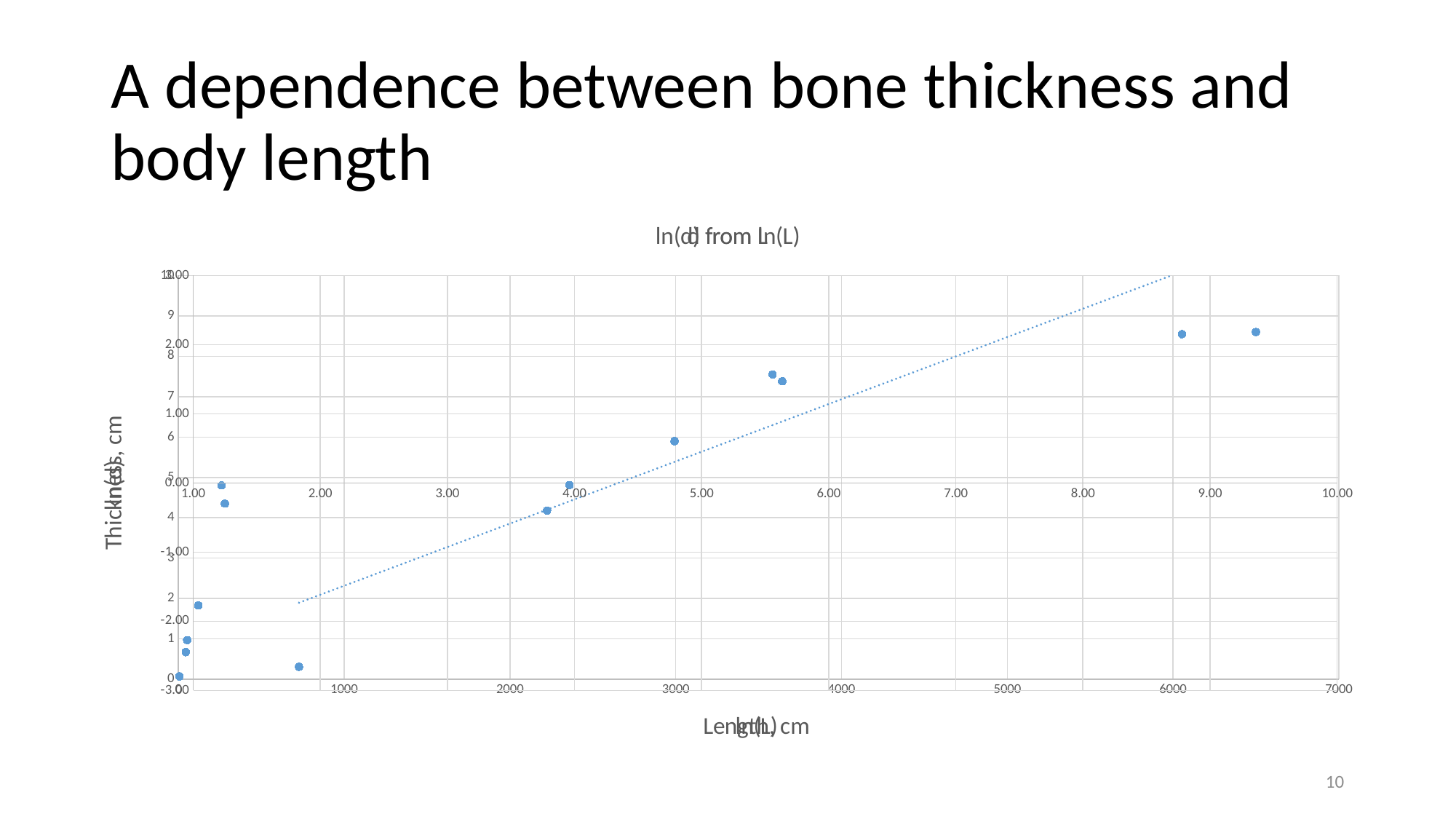

# A dependence between bone thickness and body length

### Chart: d from L

| Category |  |
|---|---|

### Chart: ln(d) from ln(L)

| Category |  |
|---|---|
10